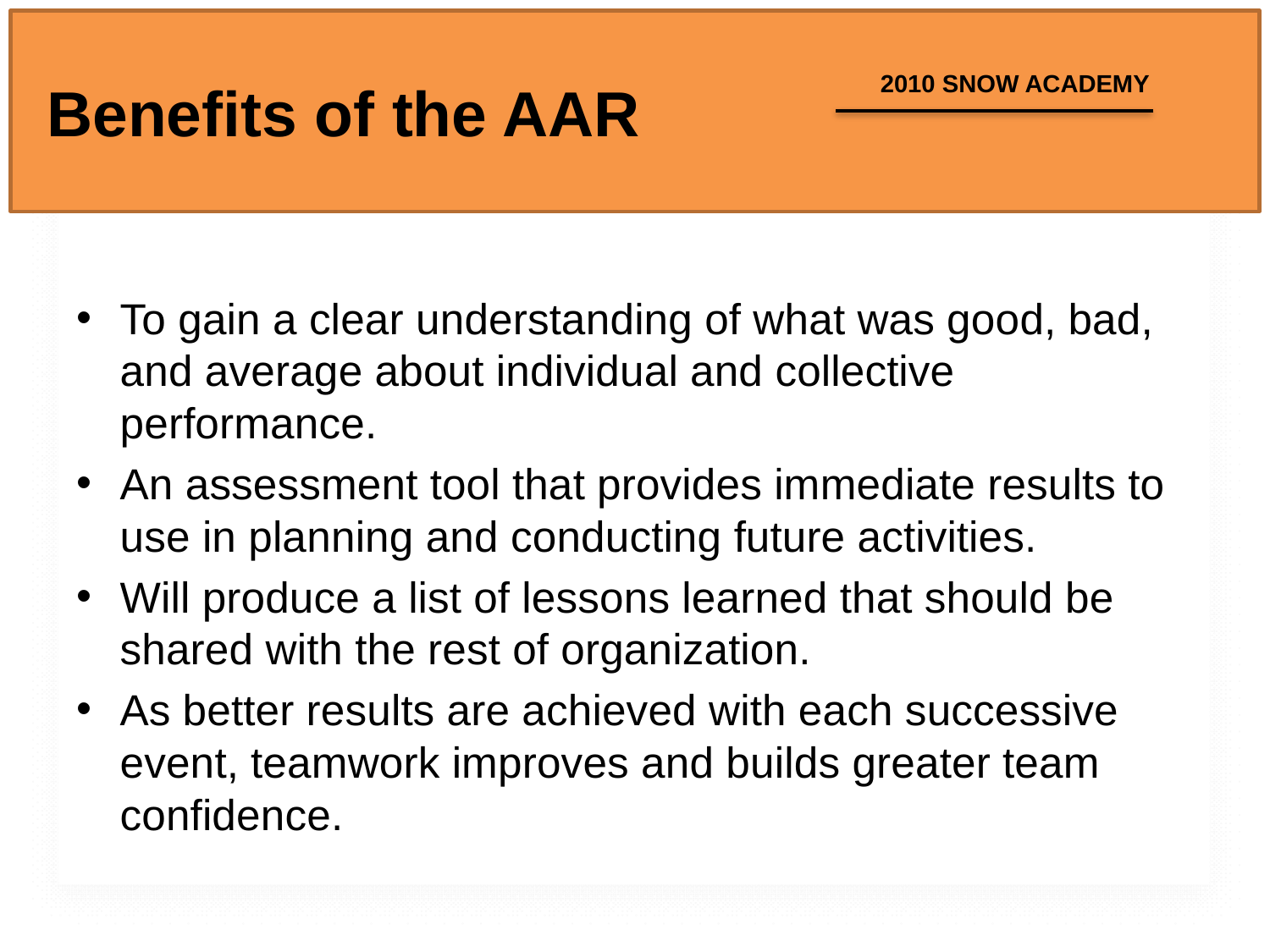

# Benefits of the AAR

To gain a clear understanding of what was good, bad, and average about individual and collective performance.
An assessment tool that provides immediate results to use in planning and conducting future activities.
Will produce a list of lessons learned that should be shared with the rest of organization.
As better results are achieved with each successive event, teamwork improves and builds greater team confidence.